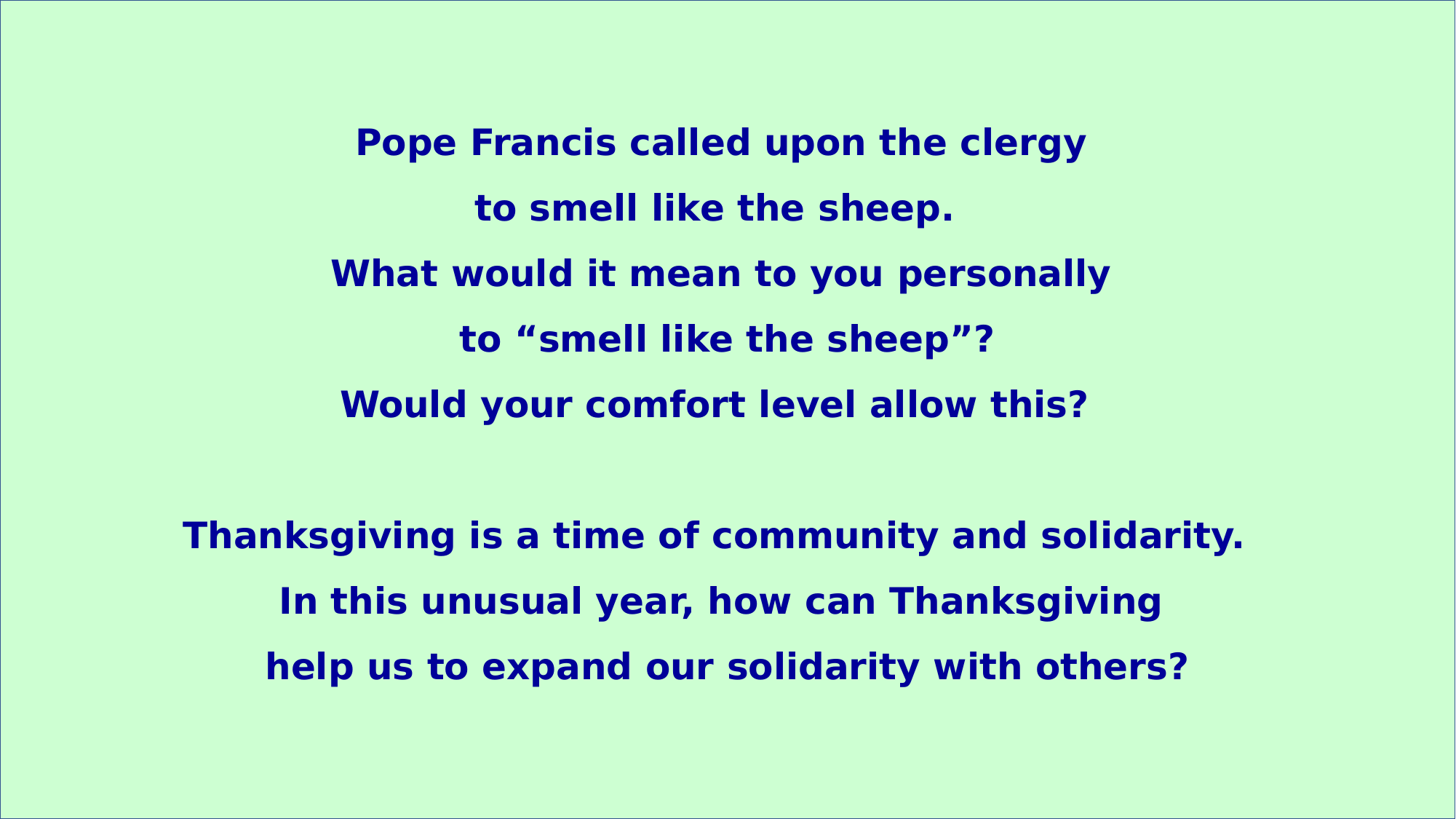

Pope Francis called upon the clergy
to smell like the sheep.
What would it mean to you personally
to “smell like the sheep”?
Would your comfort level allow this?

Thanksgiving is a time of community and solidarity.
In this unusual year, how can Thanksgiving
help us to expand our solidarity with others?